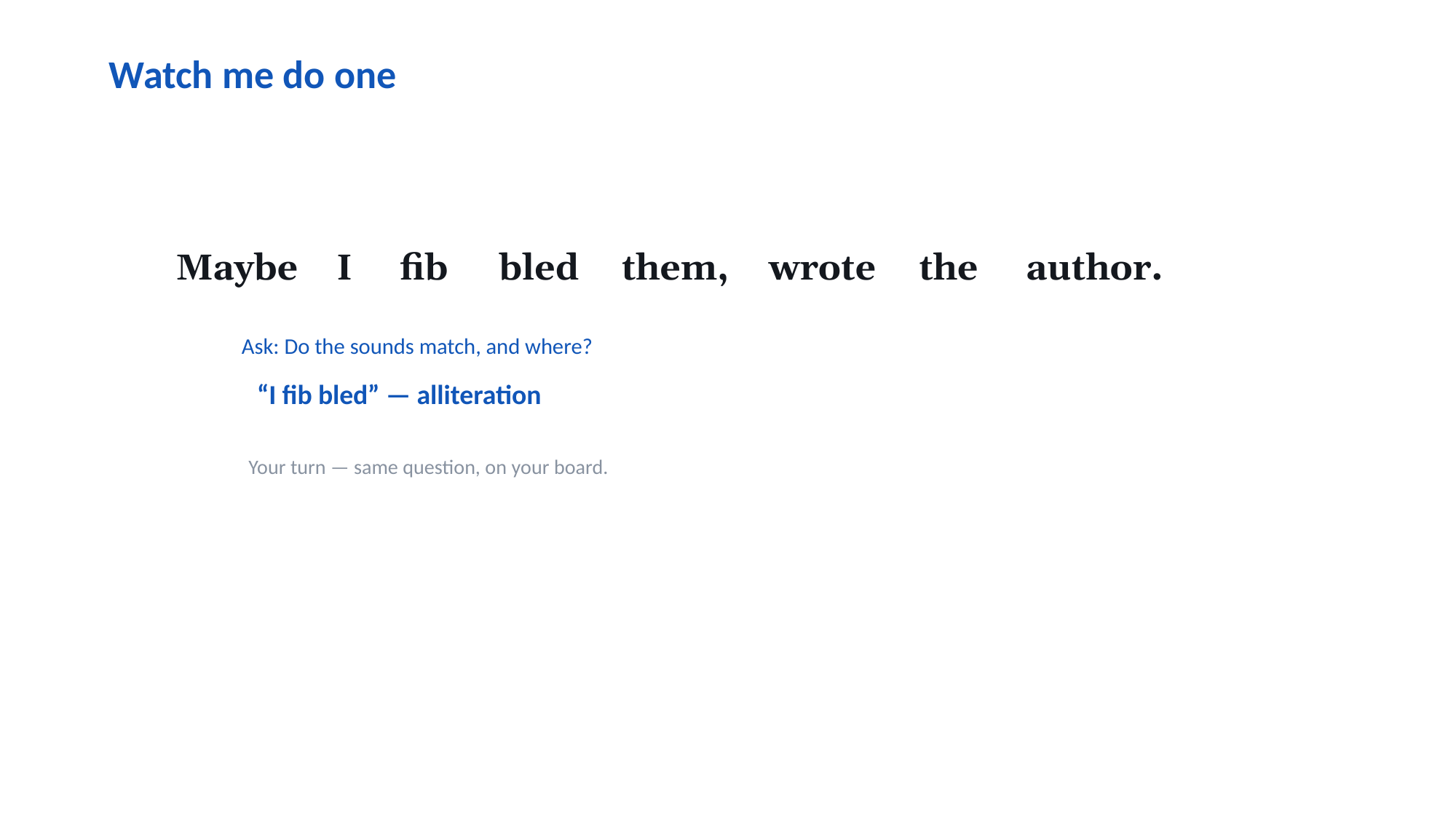

Watch me do one
Maybe
I
fib
bled
them,
wrote
the
author.
Ask: Do the sounds match, and where?
“I fib bled” — alliteration
Your turn — same question, on your board.